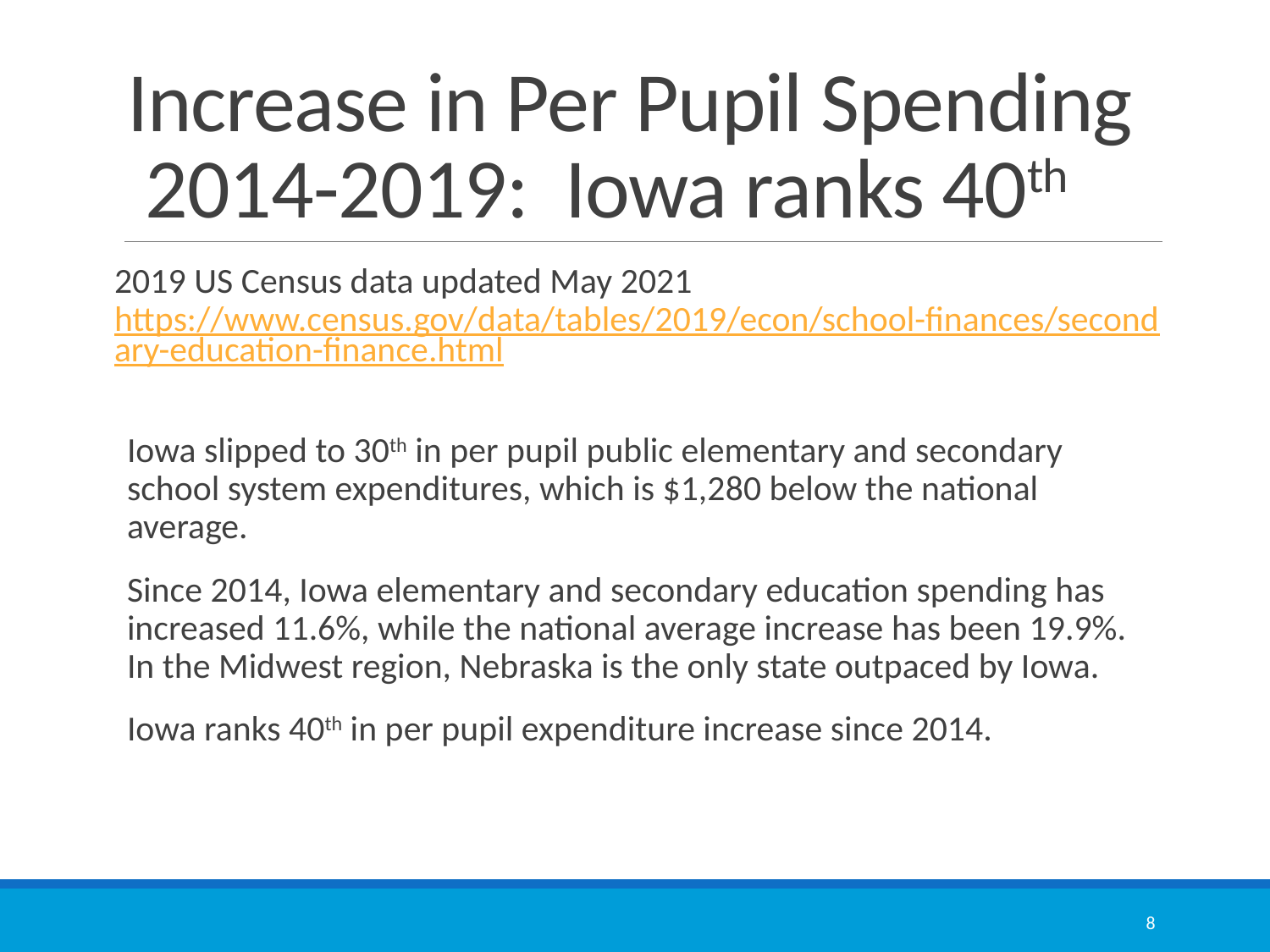

# Increase in Per Pupil Spending 2014-2019:  Iowa ranks 40th
2019 US Census data updated May 2021 https://www.census.gov/data/tables/2019/econ/school-finances/secondary-education-finance.html
Iowa slipped to 30th in per pupil public elementary and secondary school system expenditures, which is $1,280 below the national average.
Since 2014, Iowa elementary and secondary education spending has increased 11.6%, while the national average increase has been 19.9%.  In the Midwest region, Nebraska is the only state outpaced by Iowa.
Iowa ranks 40th in per pupil expenditure increase since 2014.

8